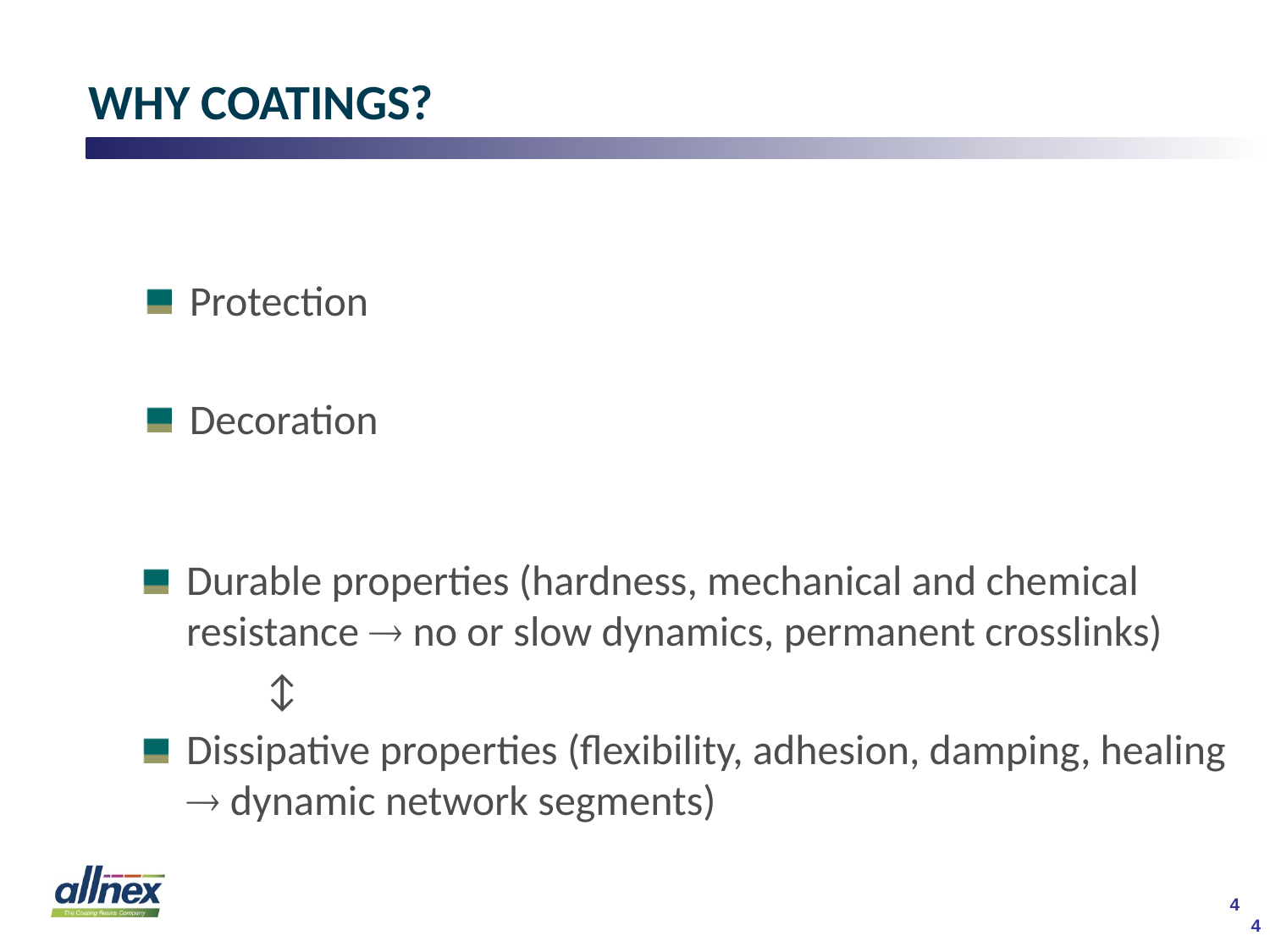

Why Coatings?

Protection

Decoration
Durable properties (hardness, mechanical and chemical resistance → no or slow dynamics, permanent crosslinks)
	↕
Dissipative properties (flexibility, adhesion, damping, healing → dynamic network segments)

4
4